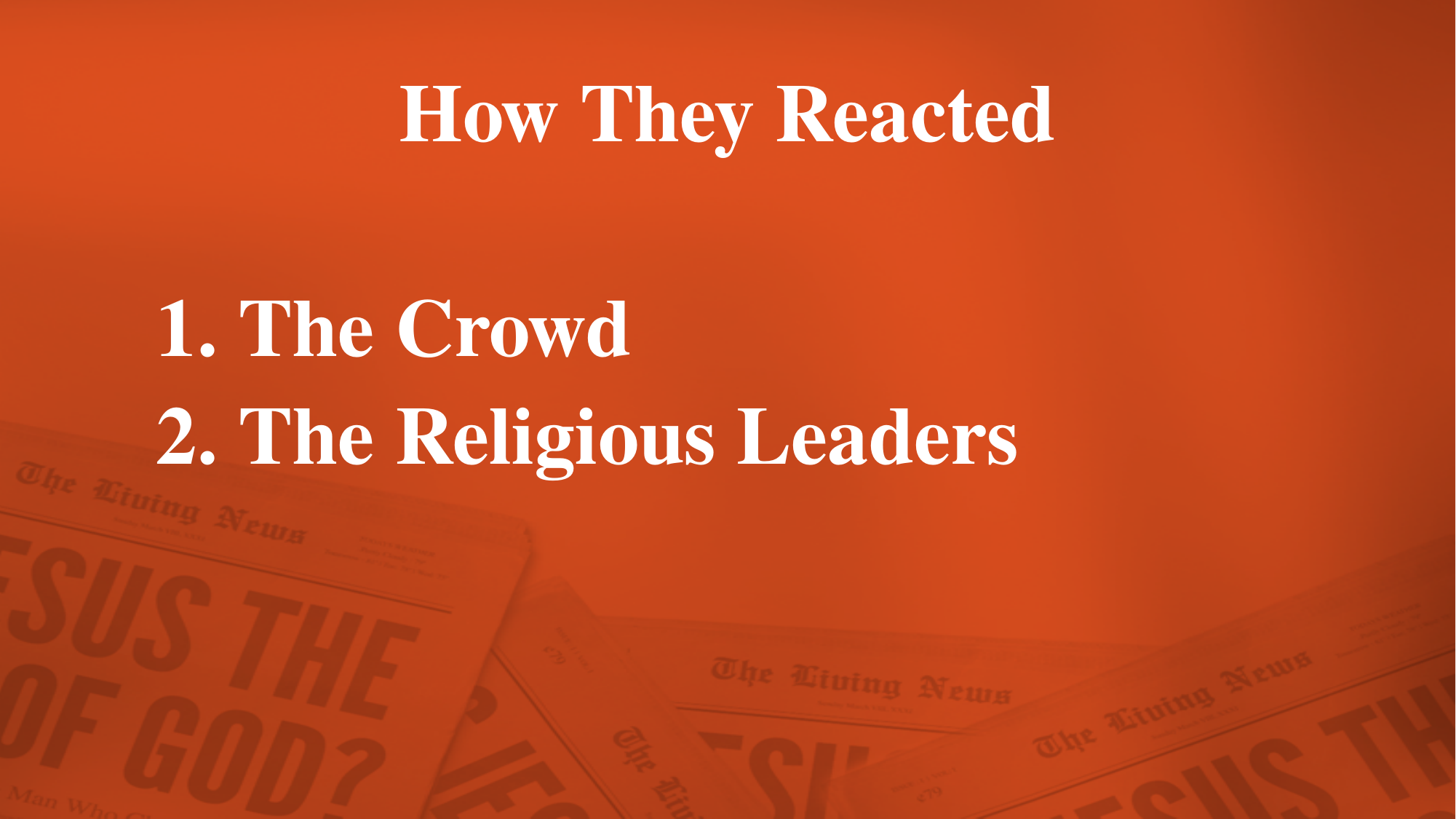

How They Reacted

	1. The Crowd
	2. The Religious Leaders